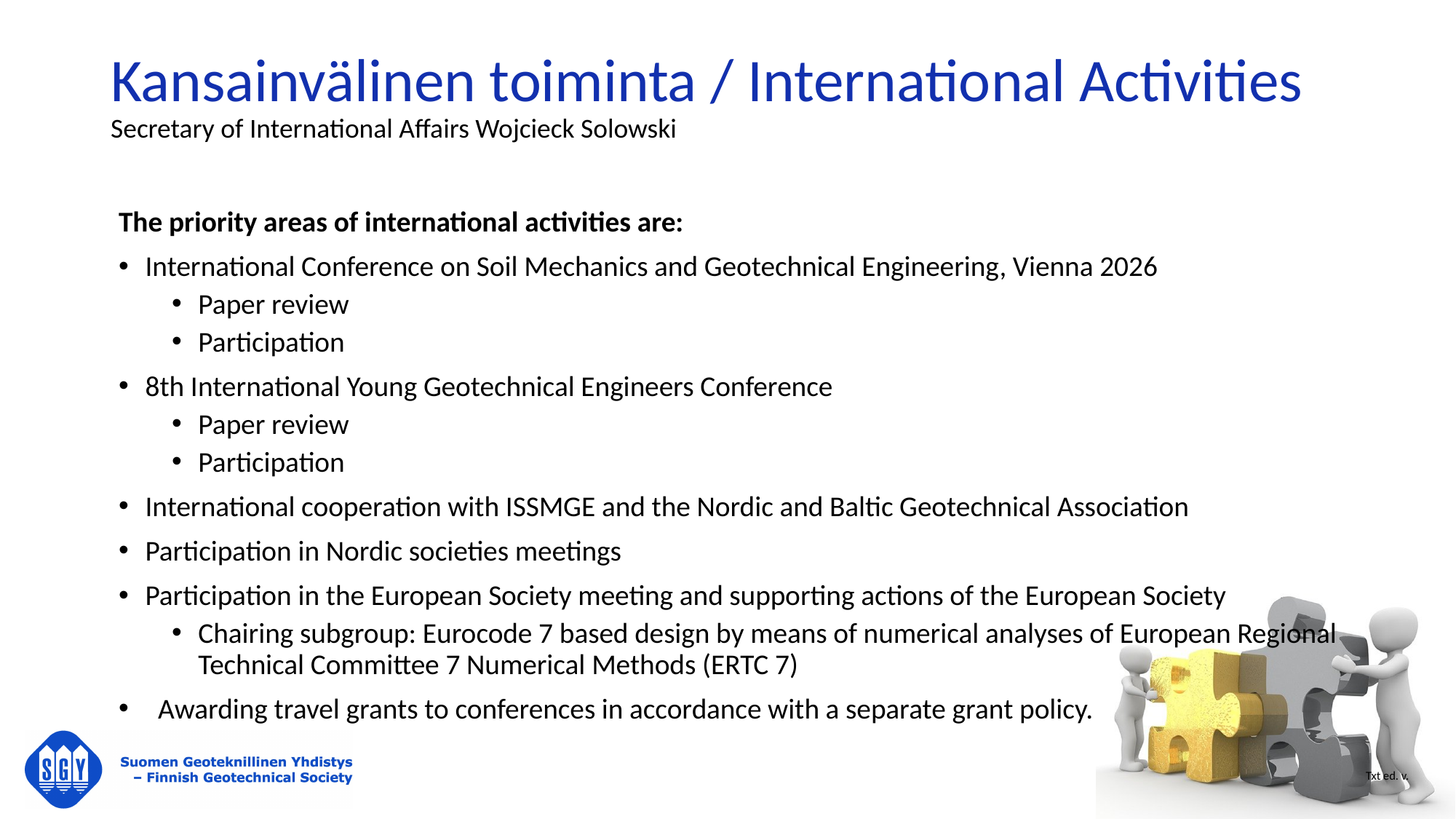

Kansainvälinen toiminta / International Activities
Secretary of International Affairs Wojcieck Solowski
The priority areas of international activities are:
International Conference on Soil Mechanics and Geotechnical Engineering, Vienna 2026
Paper review
Participation
8th International Young Geotechnical Engineers Conference
Paper review
Participation
International cooperation with ISSMGE and the Nordic and Baltic Geotechnical Association
Participation in Nordic societies meetings
Participation in the European Society meeting and supporting actions of the European Society
Chairing subgroup: Eurocode 7 based design by means of numerical analyses of European Regional Technical Committee 7 Numerical Methods (ERTC 7)
  Awarding travel grants to conferences in accordance with a separate grant policy.

Txt ed. v.